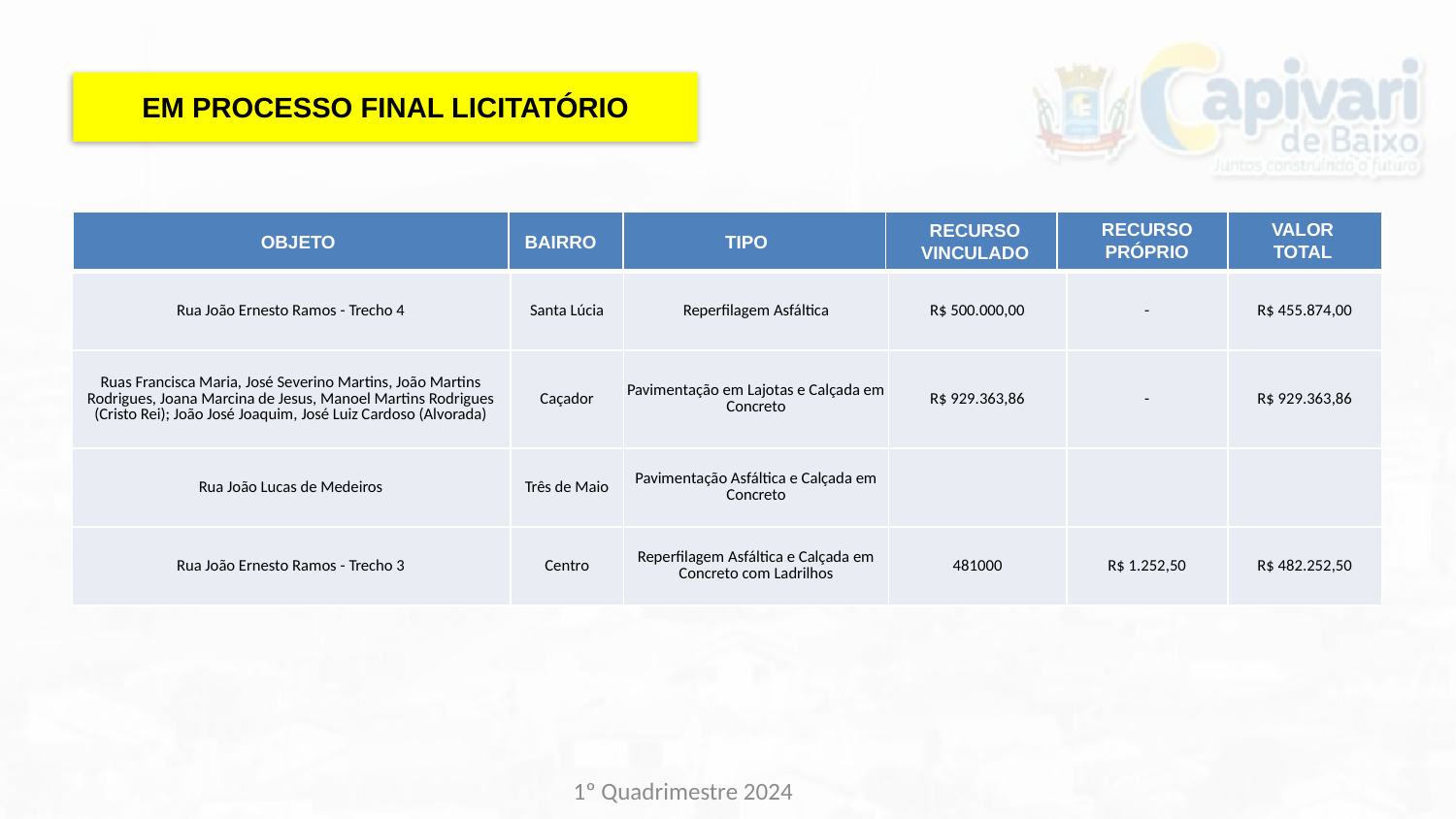

# EM PROCESSO FINAL LICITATÓRIO
RECURSO PRÓPRIO
VALOR TOTAL
|  |  |  |  |  |  |
| --- | --- | --- | --- | --- | --- |
RECURSO VINCULADO
OBJETO
BAIRRO
TIPO
| Rua João Ernesto Ramos - Trecho 4 | Santa Lúcia | Reperfilagem Asfáltica | R$ 500.000,00 | - | R$ 455.874,00 |
| --- | --- | --- | --- | --- | --- |
| Ruas Francisca Maria, José Severino Martins, João Martins Rodrigues, Joana Marcina de Jesus, Manoel Martins Rodrigues (Cristo Rei); João José Joaquim, José Luiz Cardoso (Alvorada) | Caçador | Pavimentação em Lajotas e Calçada em Concreto | R$ 929.363,86 | - | R$ 929.363,86 |
| Rua João Lucas de Medeiros | Três de Maio | Pavimentação Asfáltica e Calçada em Concreto |  |  |  |
| Rua João Ernesto Ramos - Trecho 3 | Centro | Reperfilagem Asfáltica e Calçada em Concreto com Ladrilhos | 481000 | R$ 1.252,50 | R$ 482.252,50 |
1º Quadrimestre 2024